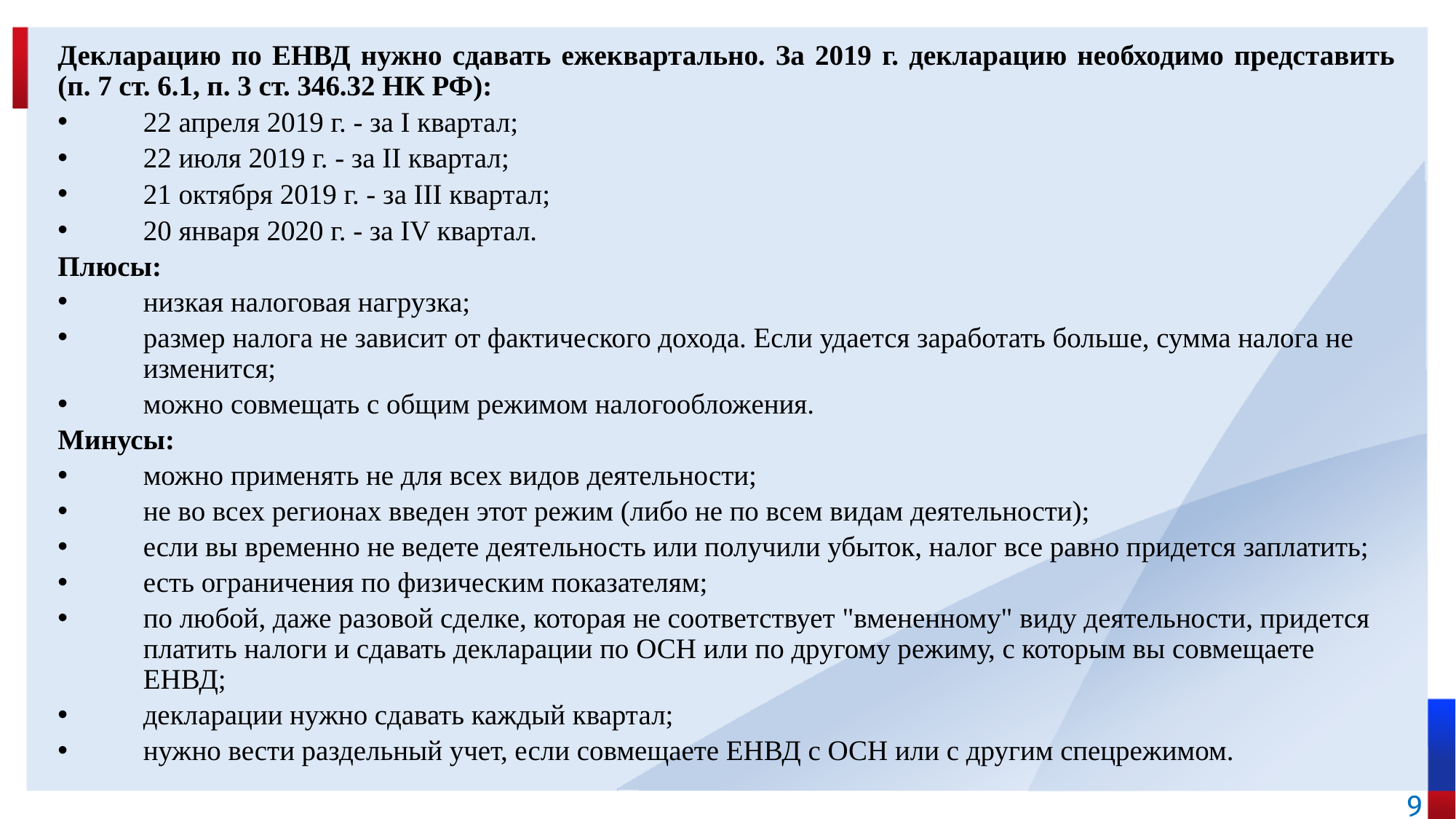

Декларацию по ЕНВД нужно сдавать ежеквартально. За 2019 г. декларацию необходимо представить (п. 7 ст. 6.1, п. 3 ст. 346.32 НК РФ):
22 апреля 2019 г. - за I квартал;
22 июля 2019 г. - за II квартал;
21 октября 2019 г. - за III квартал;
20 января 2020 г. - за IV квартал.
Плюсы:
низкая налоговая нагрузка;
размер налога не зависит от фактического дохода. Если удается заработать больше, сумма налога не изменится;
можно совмещать с общим режимом налогообложения.
Минусы:
можно применять не для всех видов деятельности;
не во всех регионах введен этот режим (либо не по всем видам деятельности);
если вы временно не ведете деятельность или получили убыток, налог все равно придется заплатить;
есть ограничения по физическим показателям;
по любой, даже разовой сделке, которая не соответствует "вмененному" виду деятельности, придется платить налоги и сдавать декларации по ОСН или по другому режиму, с которым вы совмещаете ЕНВД;
декларации нужно сдавать каждый квартал;
нужно вести раздельный учет, если совмещаете ЕНВД с ОСН или с другим спецрежимом.

9